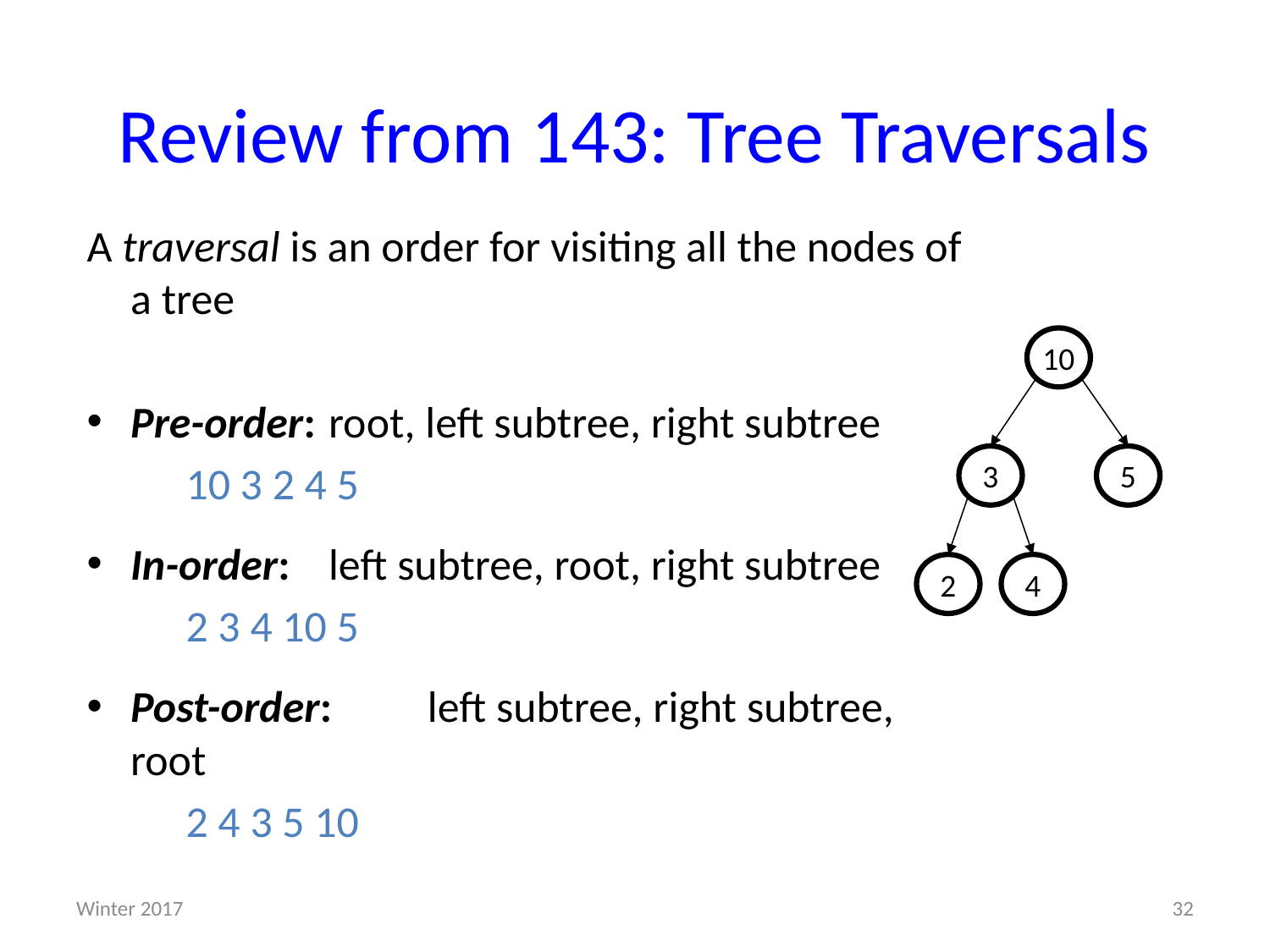

# Review from 143: Tree Traversals
A traversal is an order for visiting all the nodes of a tree

Pre-order:	root, left subtree, right subtree
	10 3 2 4 5

In-order:	left subtree, root, right subtree
	2 3 4 10 5

Post-order:	left subtree, right subtree, root
	2 4 3 5 10
10
3
5
2
4
Winter 2017
32